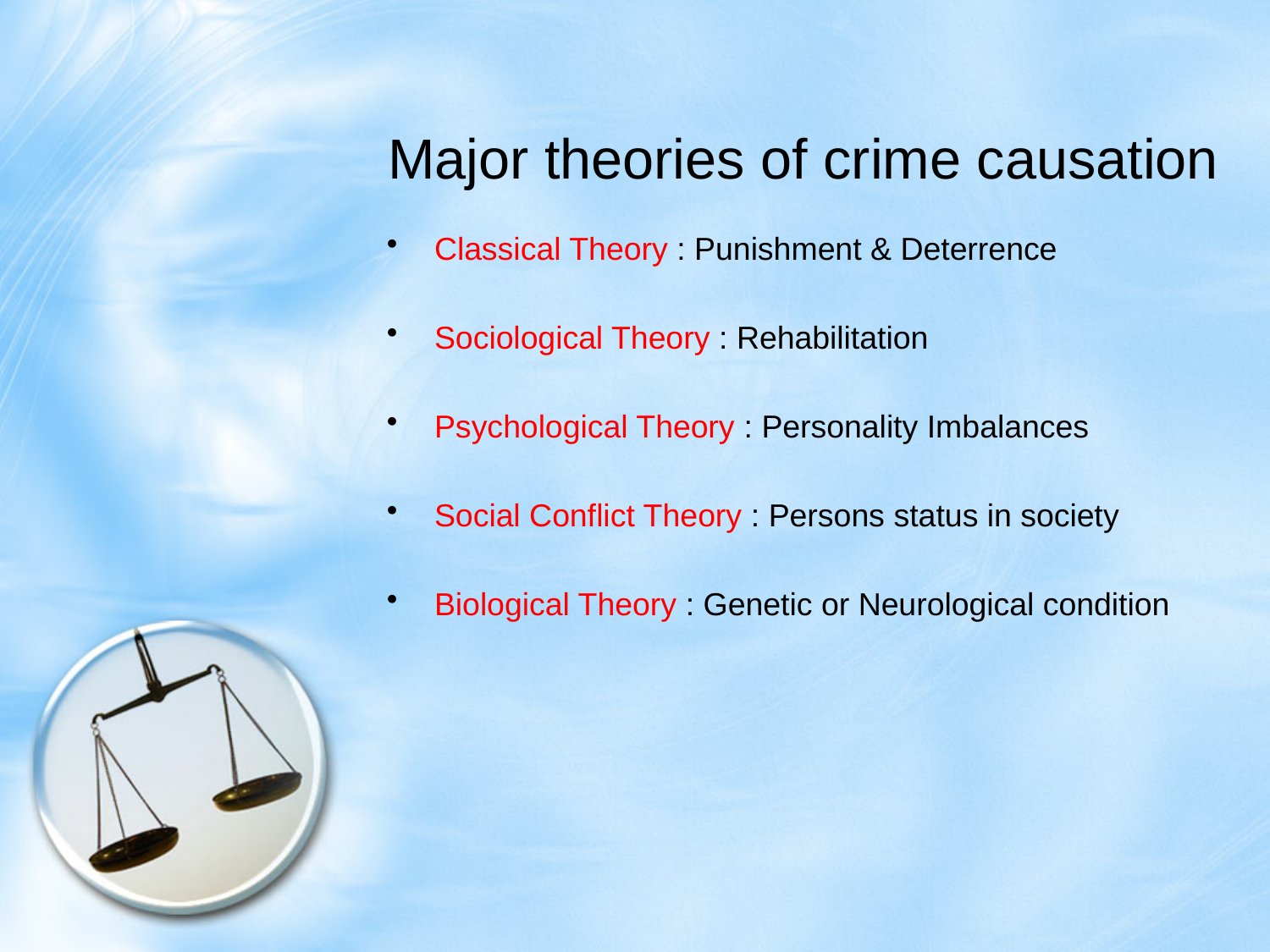

# Major theories of crime causation
Classical Theory : Punishment & Deterrence

Sociological Theory : Rehabilitation

Psychological Theory : Personality Imbalances

Social Conflict Theory : Persons status in society

Biological Theory : Genetic or Neurological condition